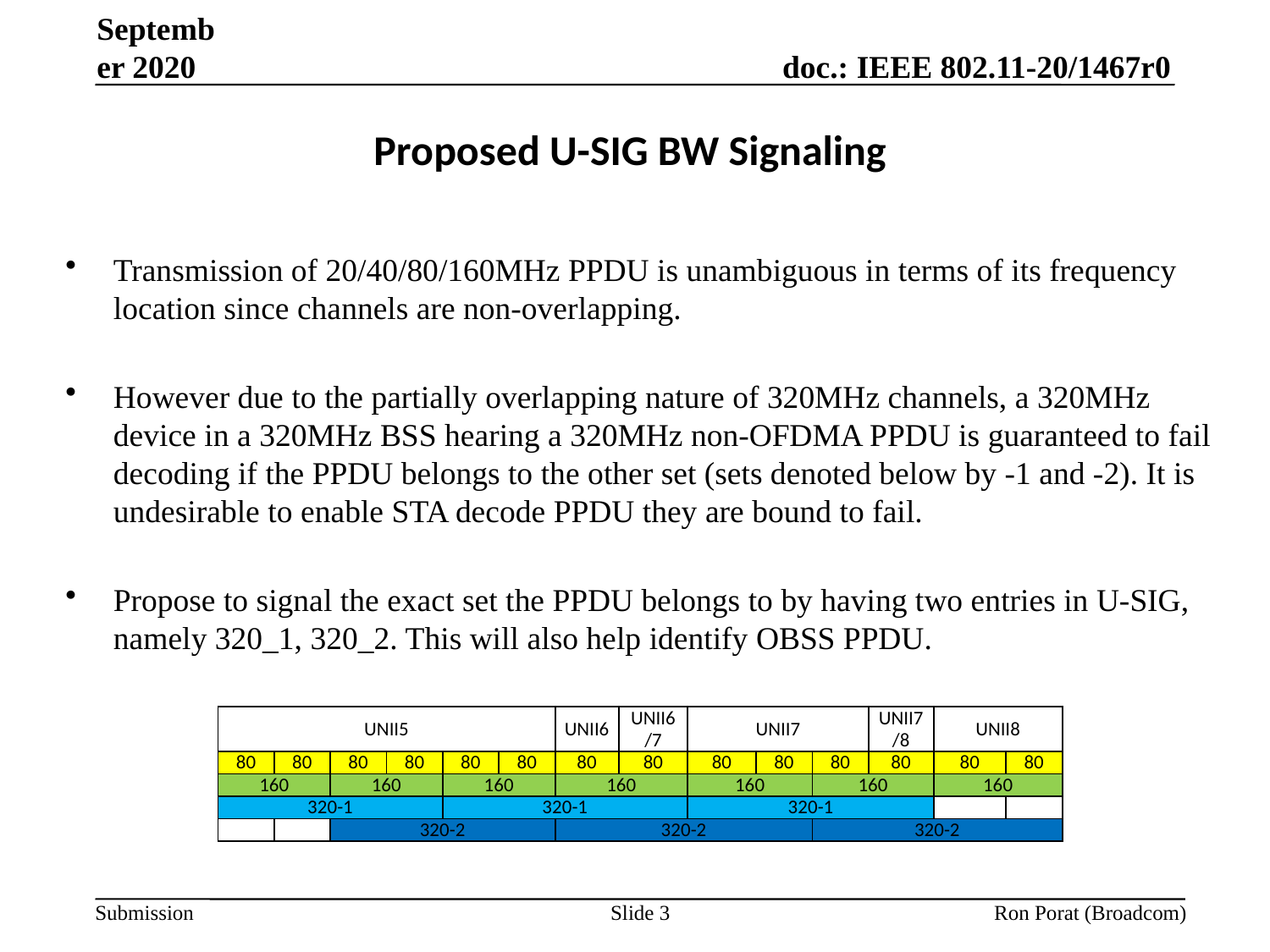

September 2020
# Proposed U-SIG BW Signaling
Transmission of 20/40/80/160MHz PPDU is unambiguous in terms of its frequency location since channels are non-overlapping.

However due to the partially overlapping nature of 320MHz channels, a 320MHz device in a 320MHz BSS hearing a 320MHz non-OFDMA PPDU is guaranteed to fail decoding if the PPDU belongs to the other set (sets denoted below by -1 and -2). It is undesirable to enable STA decode PPDU they are bound to fail.

Propose to signal the exact set the PPDU belongs to by having two entries in U-SIG, namely 320_1, 320_2. This will also help identify OBSS PPDU.

| UNII5 |  |  |  |  |  | UNII6 | UNII6/7 | UNII7 |  |  | UNII7 /8 | UNII8 |  |
| --- | --- | --- | --- | --- | --- | --- | --- | --- | --- | --- | --- | --- | --- |
| 80 | 80 | 80 | 80 | 80 | 80 | 80 | 80 | 80 | 80 | 80 | 80 | 80 | 80 |
| 160 |  | 160 |  | 160 |  | 160 |  | 160 |  | 160 |  | 160 |  |
| 320-1 |  |  |  | 320-1 |  |  |  | 320-1 |  |  |  |  |  |
|  |  | 320-2 |  |  |  | 320-2 |  |  |  | 320-2 |  |  |  |
Slide 3
Ron Porat (Broadcom)